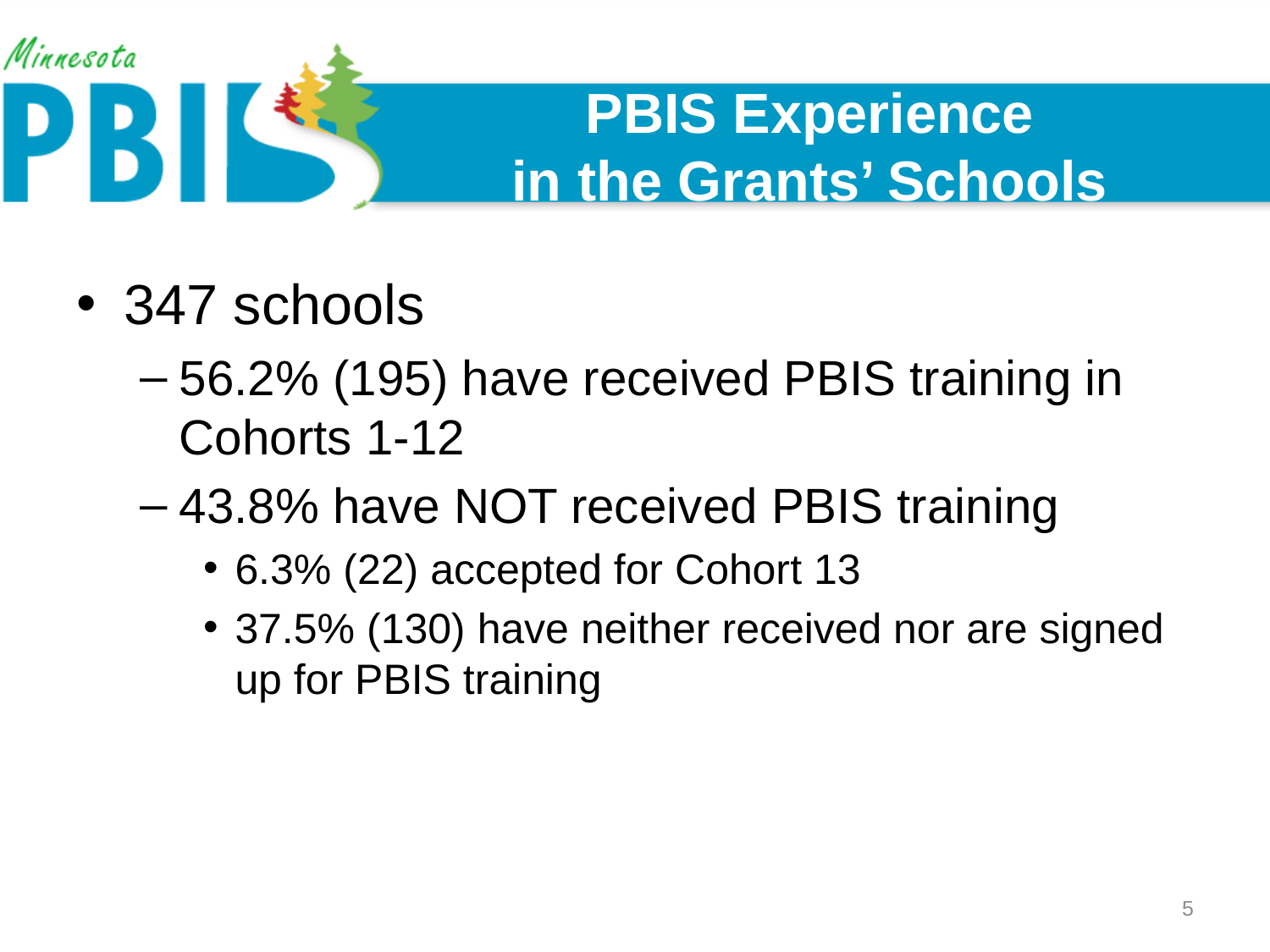

# PBIS Experience in the Grants’ Schools
347 schools
56.2% (195) have received PBIS training in Cohorts 1-12
43.8% have NOT received PBIS training
6.3% (22) accepted for Cohort 13
37.5% (130) have neither received nor are signed up for PBIS training
5